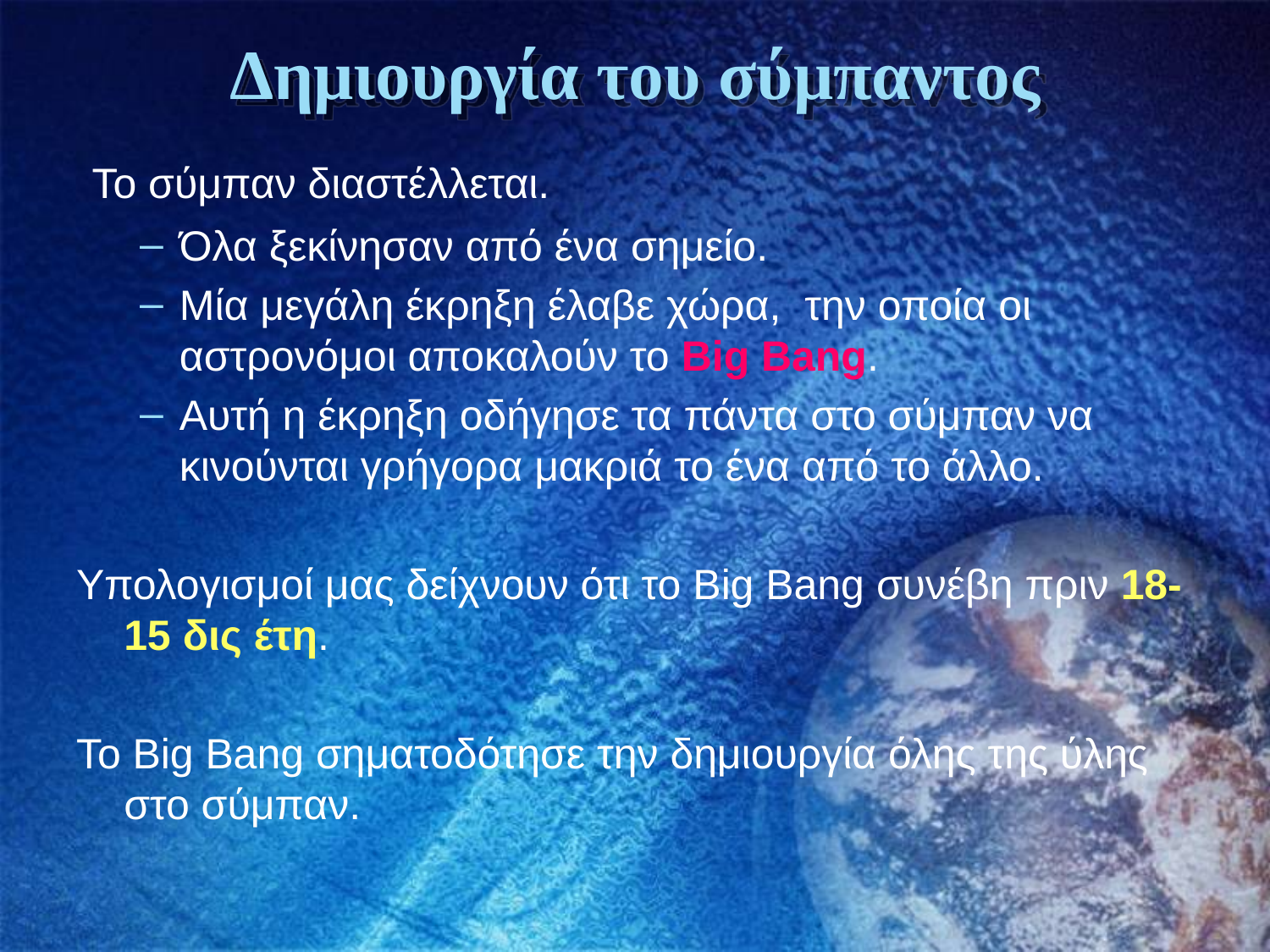

# Δημιουργία του σύμπαντος
 Το σύμπαν διαστέλλεται.
Όλα ξεκίνησαν από ένα σημείο.
Μία μεγάλη έκρηξη έλαβε χώρα,  την οποία οι αστρονόμοι αποκαλούν το Big Bang.
Αυτή η έκρηξη οδήγησε τα πάντα στο σύμπαν να κινούνται γρήγορα μακριά το ένα από το άλλο.

Υπολογισμοί μας δείχνουν ότι το Big Bang συνέβη πριν 18-15 δις έτη.

Το Big Bang σηματοδότησε την δημιουργία όλης της ύλης στο σύμπαν.